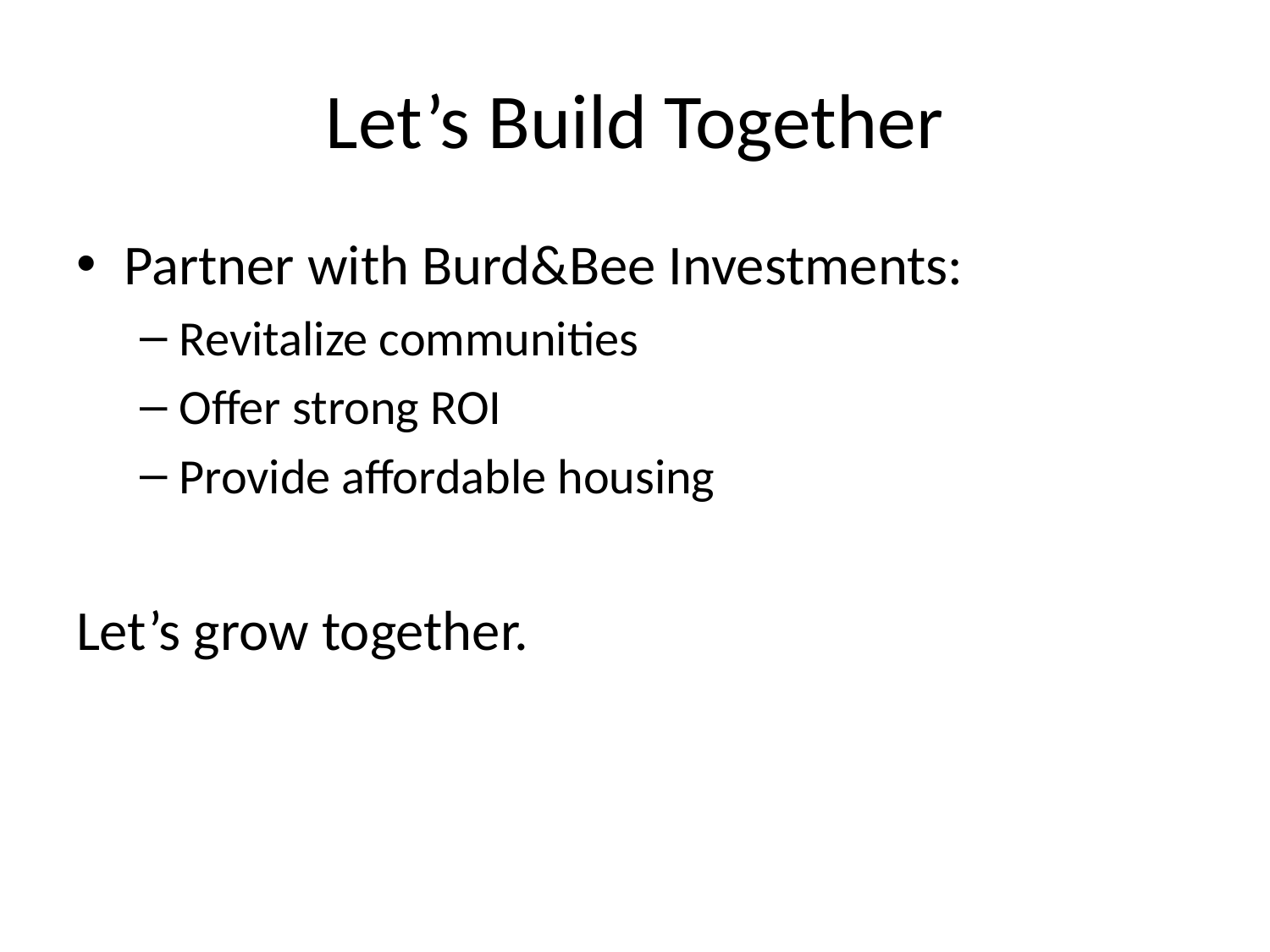

# Let’s Build Together
Partner with Burd&Bee Investments:
Revitalize communities
Offer strong ROI
Provide affordable housing

Let’s grow together.